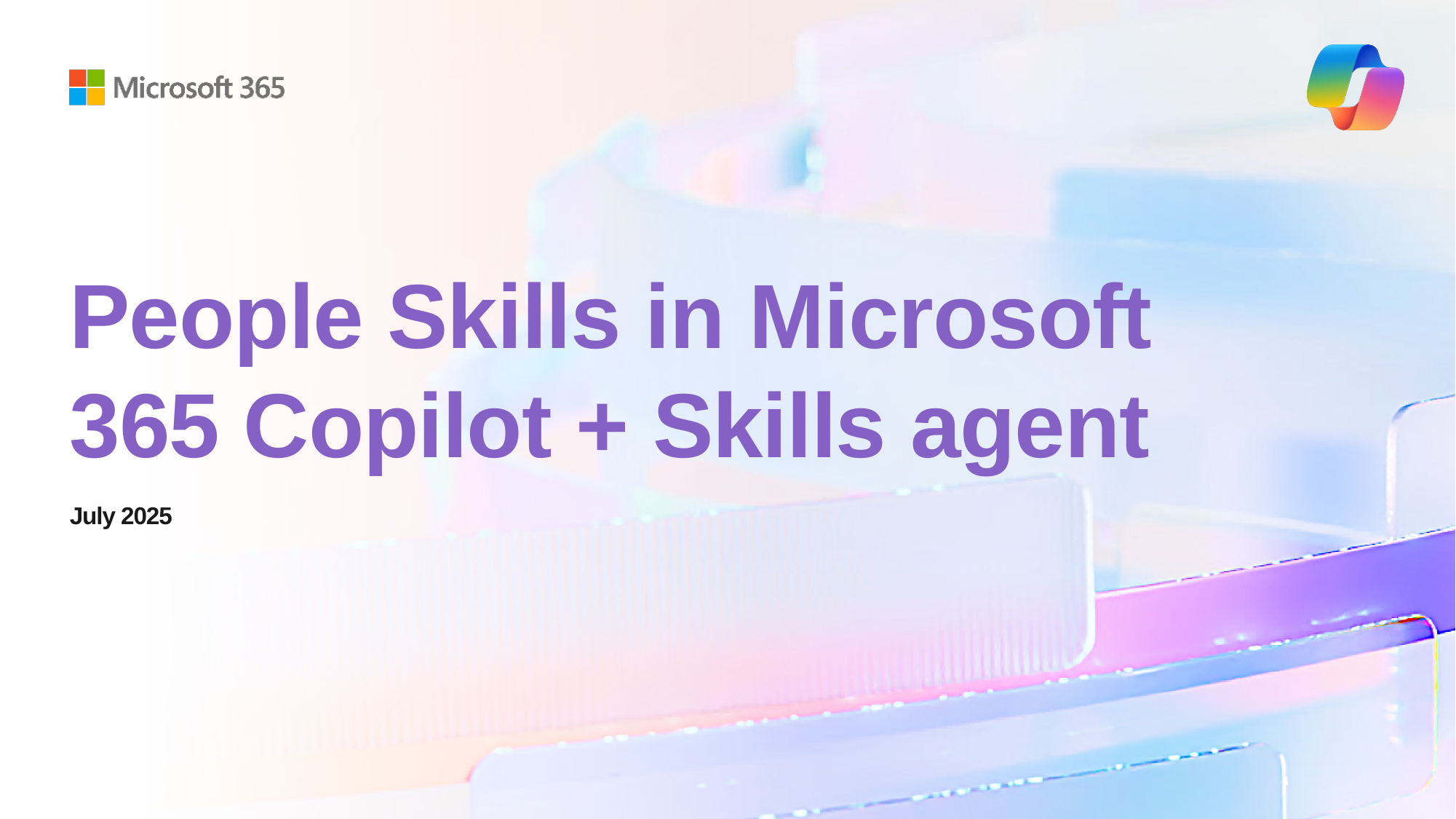

# People Skills in Microsoft 365 Copilot + Skills agent
July 2025